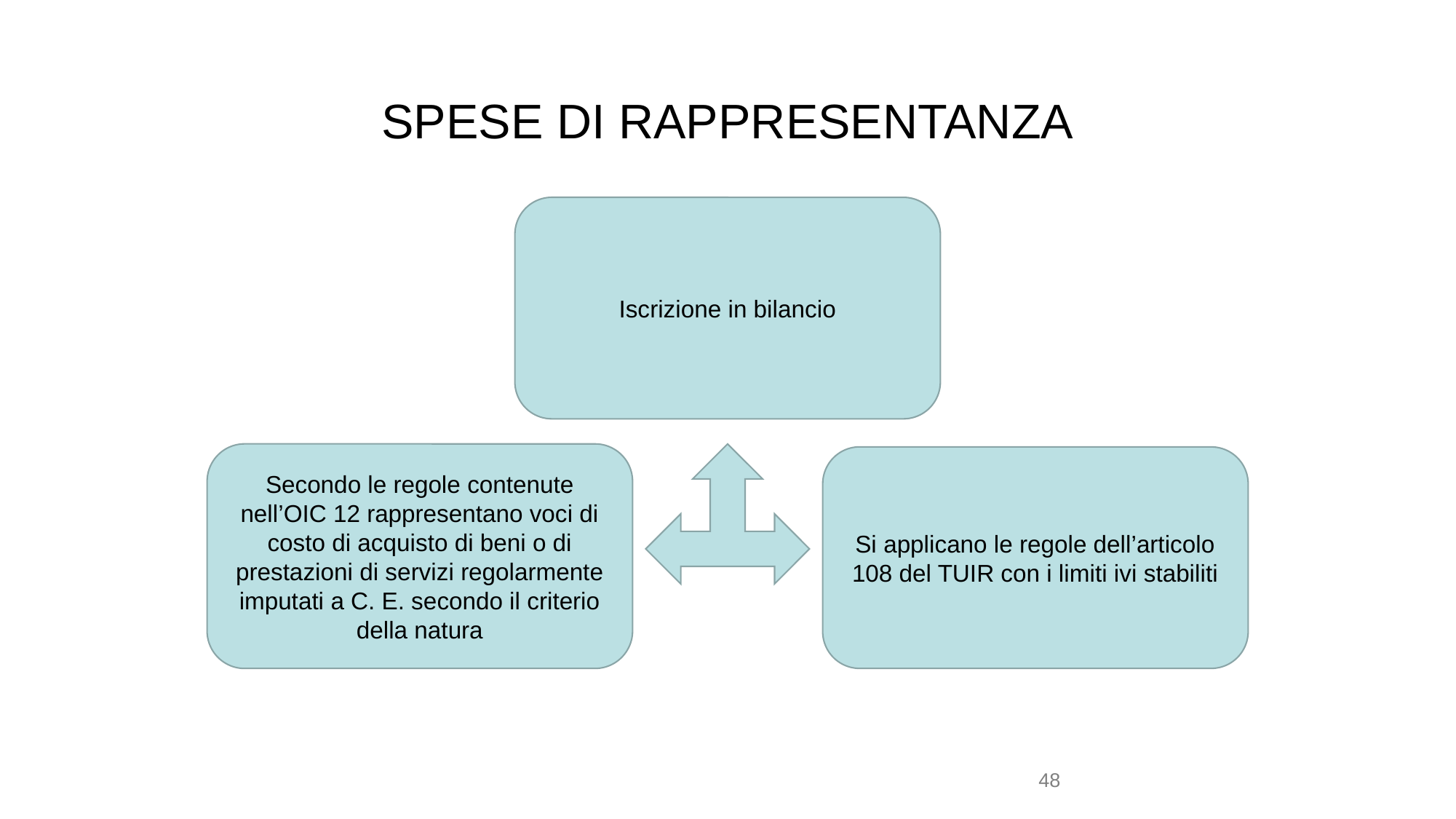

# SPESE DI RAPPRESENTANZA
Iscrizione in bilancio

Secondo le regole contenute nell’OIC 12 rappresentano voci di costo di acquisto di beni o di prestazioni di servizi regolarmente imputati a C. E. secondo il criterio della natura
Si applicano le regole dell’articolo 108 del TUIR con i limiti ivi stabiliti
48